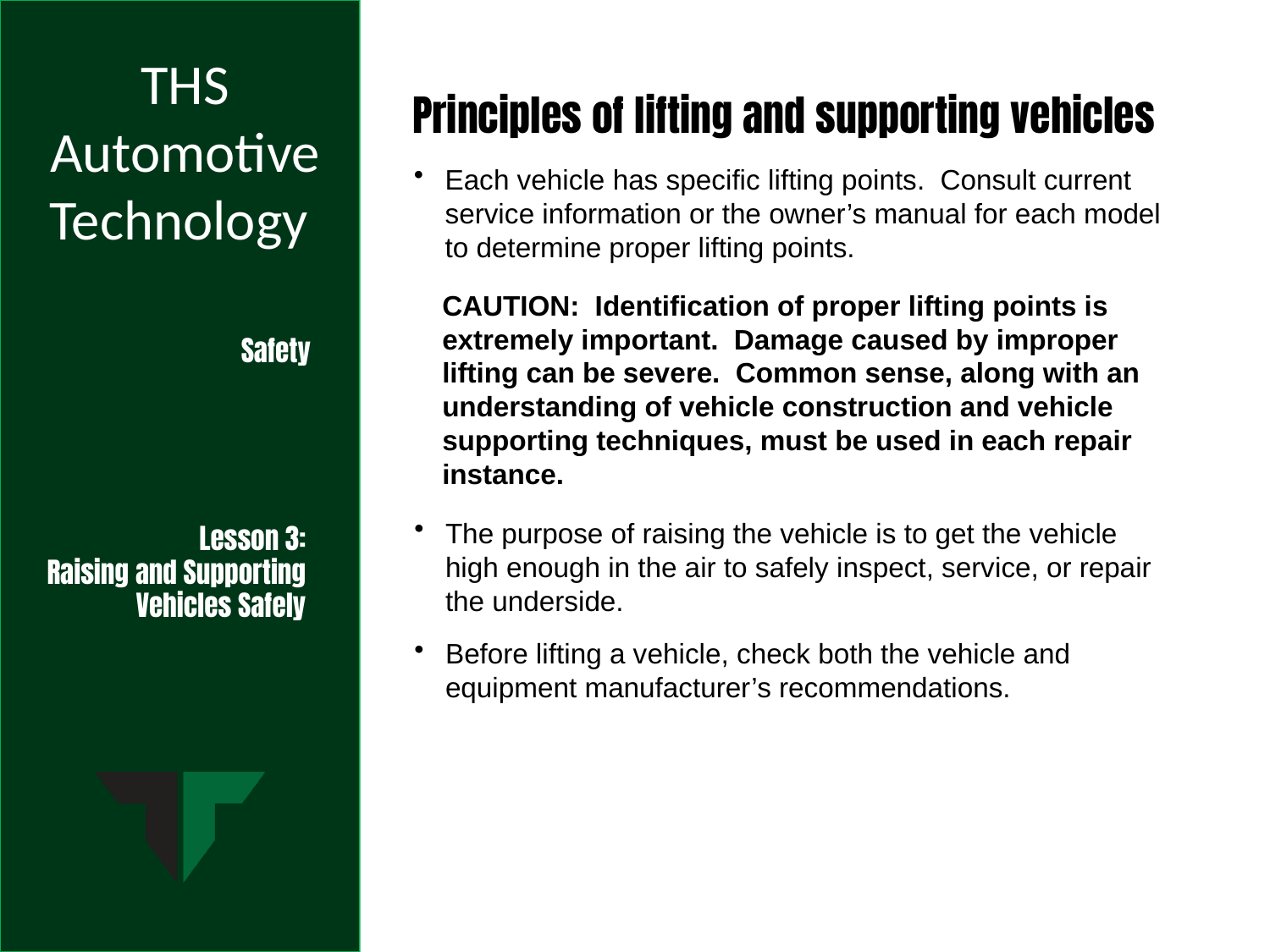

Principles of lifting and supporting vehicles
Each vehicle has specific lifting points.  Consult current service information or the owner’s manual for each model to determine proper lifting points.
CAUTION:  Identification of proper lifting points is extremely important.  Damage caused by improper lifting can be severe.  Common sense, along with an understanding of vehicle construction and vehicle supporting techniques, must be used in each repair instance.
The purpose of raising the vehicle is to get the vehicle high enough in the air to safely inspect, service, or repair the underside.
Before lifting a vehicle, check both the vehicle and equipment manufacturer’s recommendations.